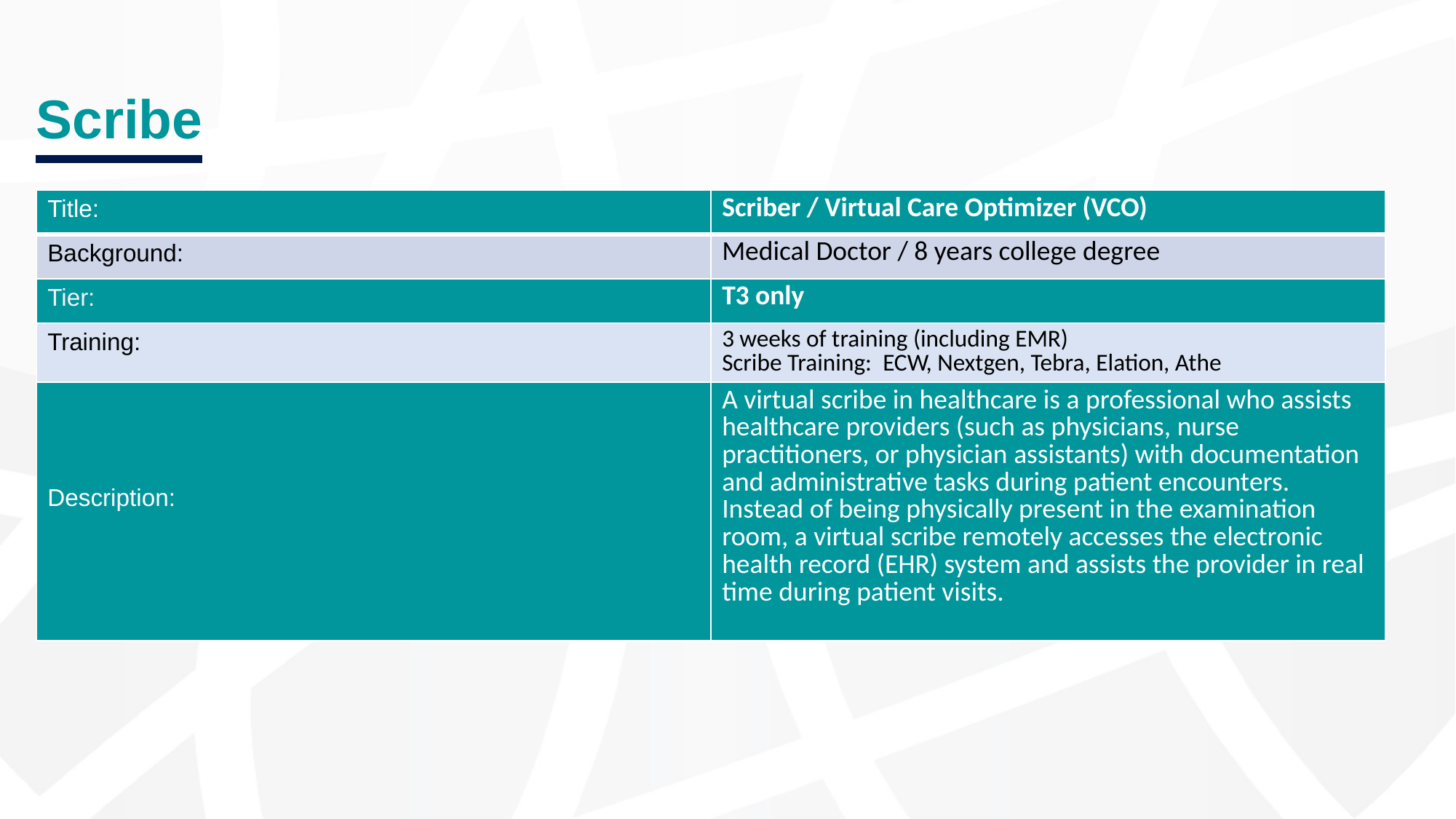

# Scribe

| Title: | Scriber / Virtual Care Optimizer (VCO) |
| --- | --- |
| Background: | Medical Doctor / 8 years college degree |
| Tier: | T3 only |
| Training: | 3 weeks of training (including EMR) Scribe Training: ECW, Nextgen, Tebra, Elation, Athe |
| Description: | A virtual scribe in healthcare is a professional who assists healthcare providers (such as physicians, nurse practitioners, or physician assistants) with documentation and administrative tasks during patient encounters. Instead of being physically present in the examination room, a virtual scribe remotely accesses the electronic health record (EHR) system and assists the provider in real time during patient visits. |